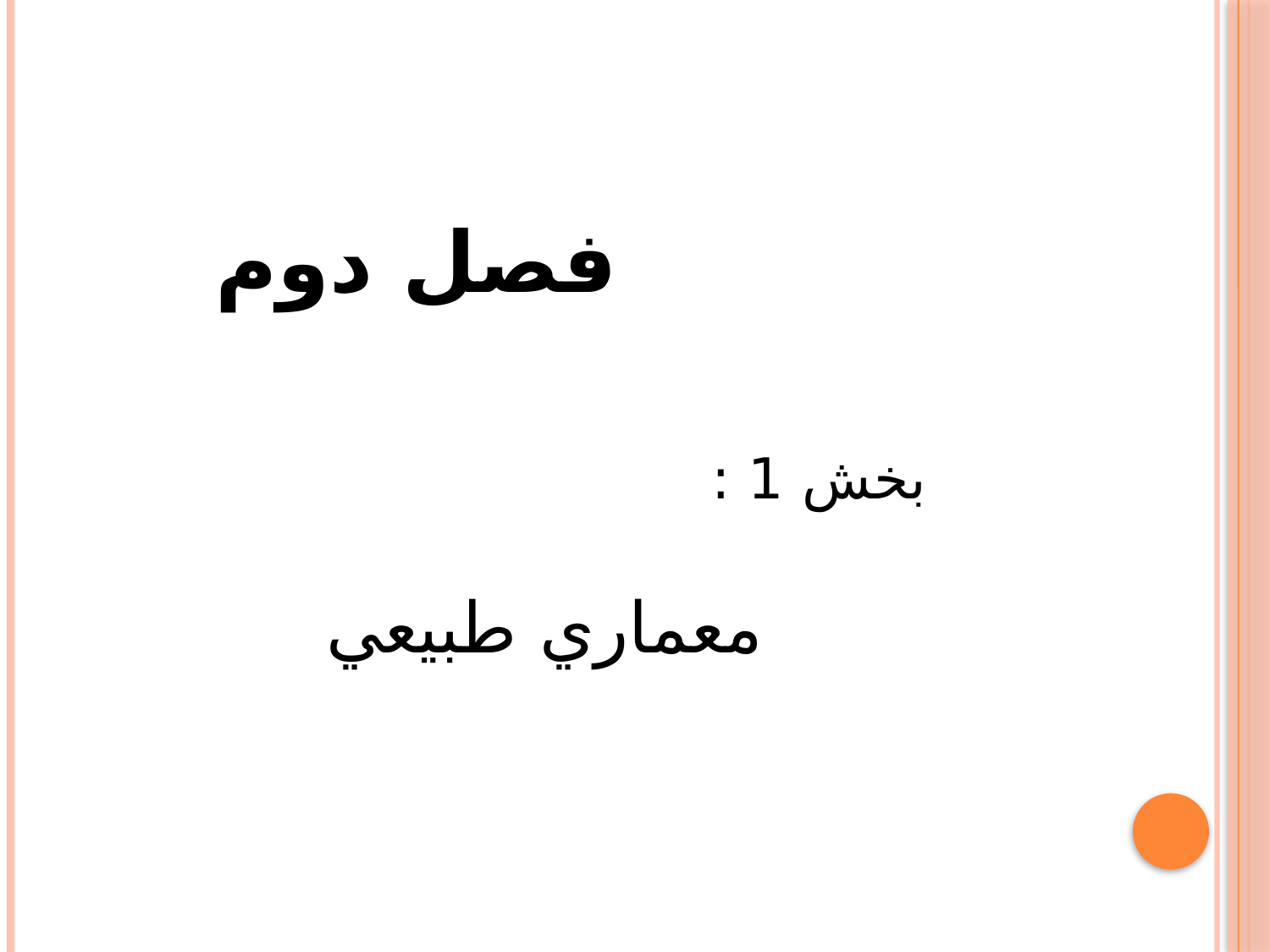

فصل دوم

         بخش 1 :

                        معماري طبيعي